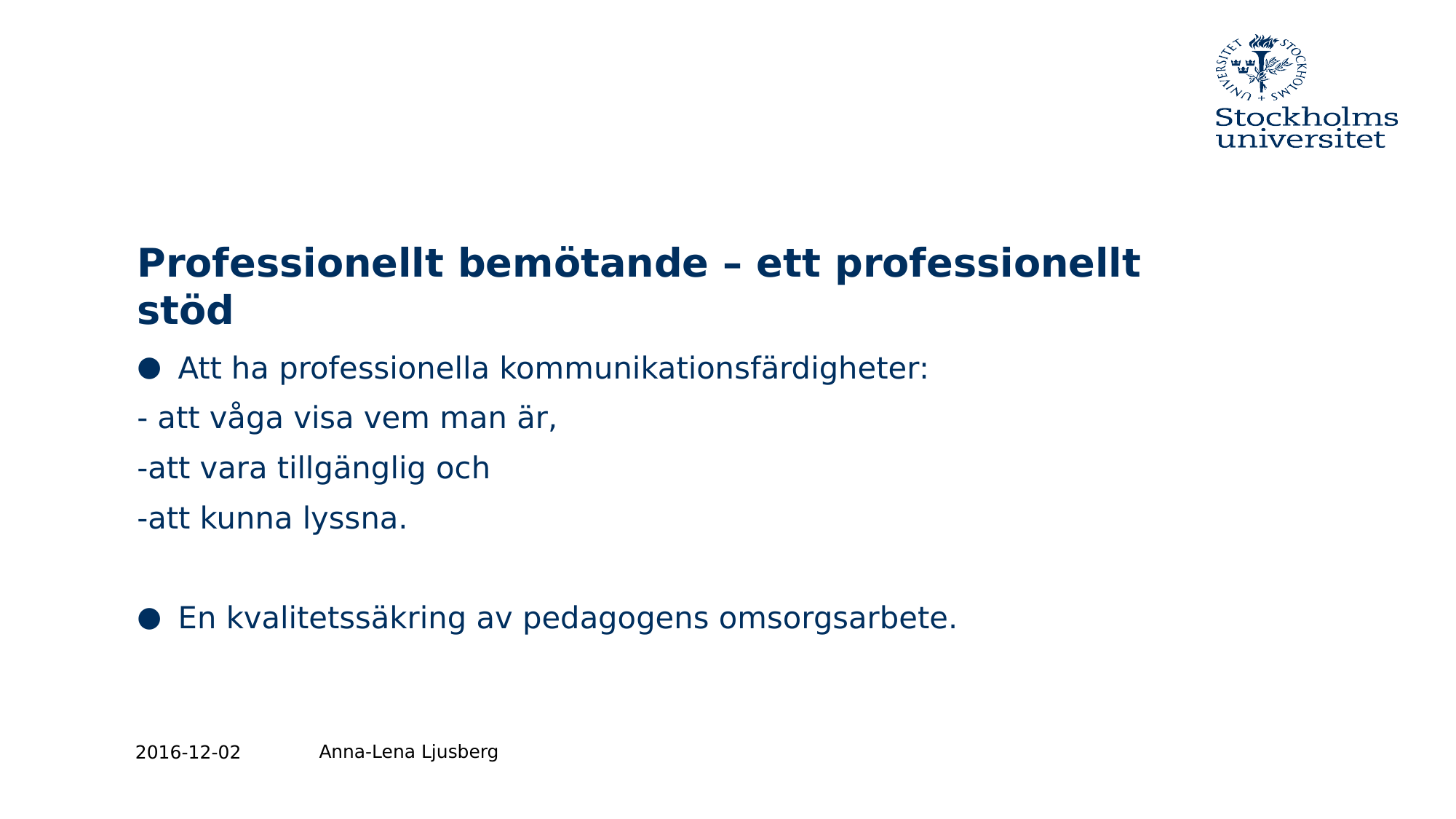

# Professionellt bemötande – ett professionellt stöd
Att ha professionella kommunikationsfärdigheter:
- att våga visa vem man är,
-att vara tillgänglig och
-att kunna lyssna.

En kvalitetssäkring av pedagogens omsorgsarbete.

2016-12-02
Anna-Lena Ljusberg